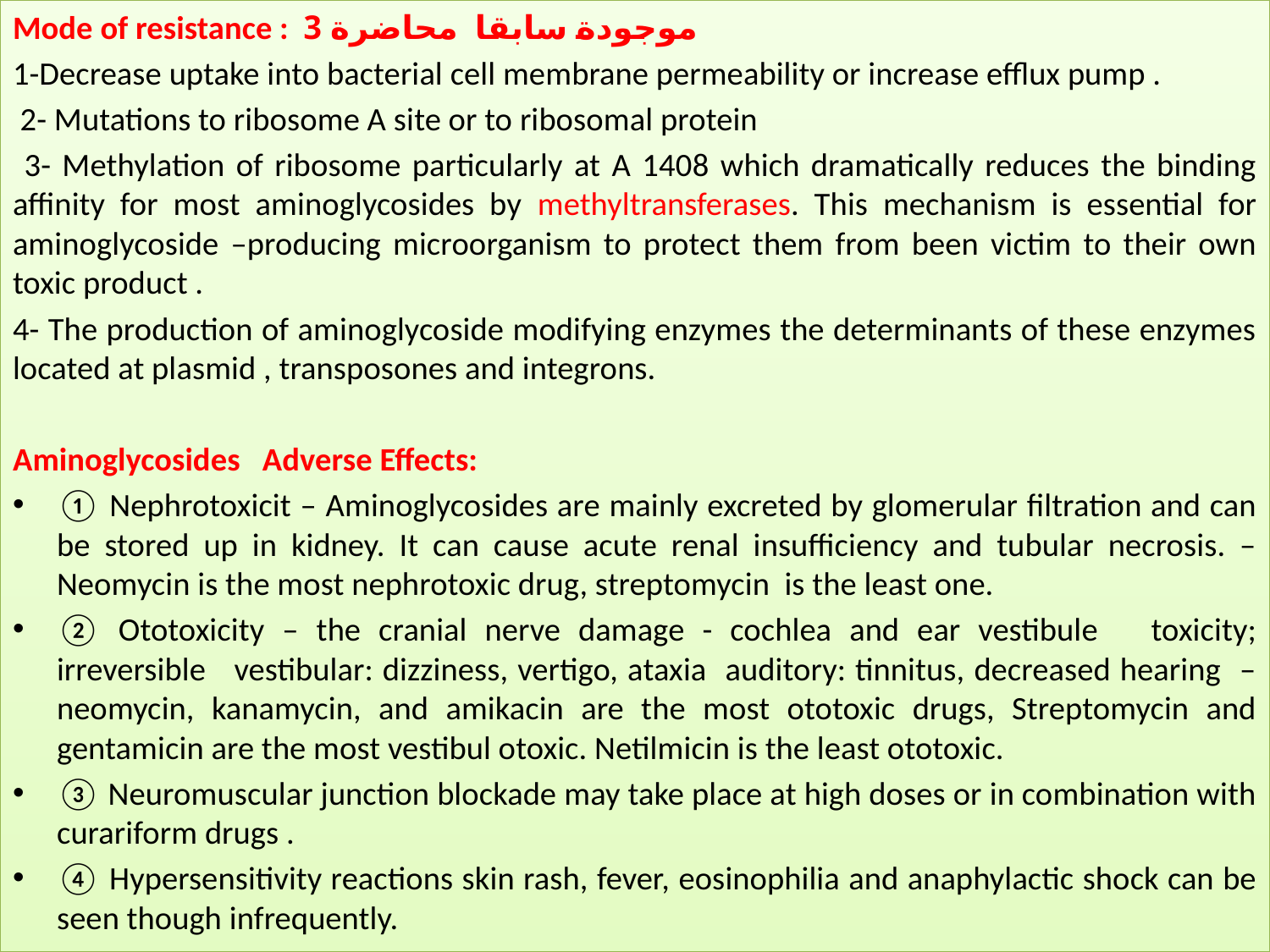

Mode of resistance :  موجودة سابقا  محاضرة 3
1-Decrease uptake into bacterial cell membrane permeability or increase efflux pump .
 2- Mutations to ribosome A site or to ribosomal protein
 3- Methylation of ribosome particularly at A 1408 which dramatically reduces the binding affinity for most aminoglycosides by methyltransferases. This mechanism is essential for aminoglycoside –producing microorganism to protect them from been victim to their own toxic product .
4- The production of aminoglycoside modifying enzymes the determinants of these enzymes located at plasmid , transposones and integrons.

Aminoglycosides   Adverse Effects:
① Nephrotoxicit – Aminoglycosides are mainly excreted by glomerular filtration and can be stored up in kidney. It can cause acute renal insufficiency and tubular necrosis. – Neomycin is the most nephrotoxic drug, streptomycin  is the least one.
② Ototoxicity – the cranial nerve damage - cochlea and ear vestibule   toxicity; irreversible   vestibular: dizziness, vertigo, ataxia  auditory: tinnitus, decreased hearing  – neomycin, kanamycin, and amikacin are the most ototoxic drugs, Streptomycin and gentamicin are the most vestibul otoxic. Netilmicin is the least ototoxic.
③ Neuromuscular junction blockade may take place at high doses or in combination with curariform drugs .
④ Hypersensitivity reactions skin rash, fever, eosinophilia and anaphylactic shock can be seen though infrequently.